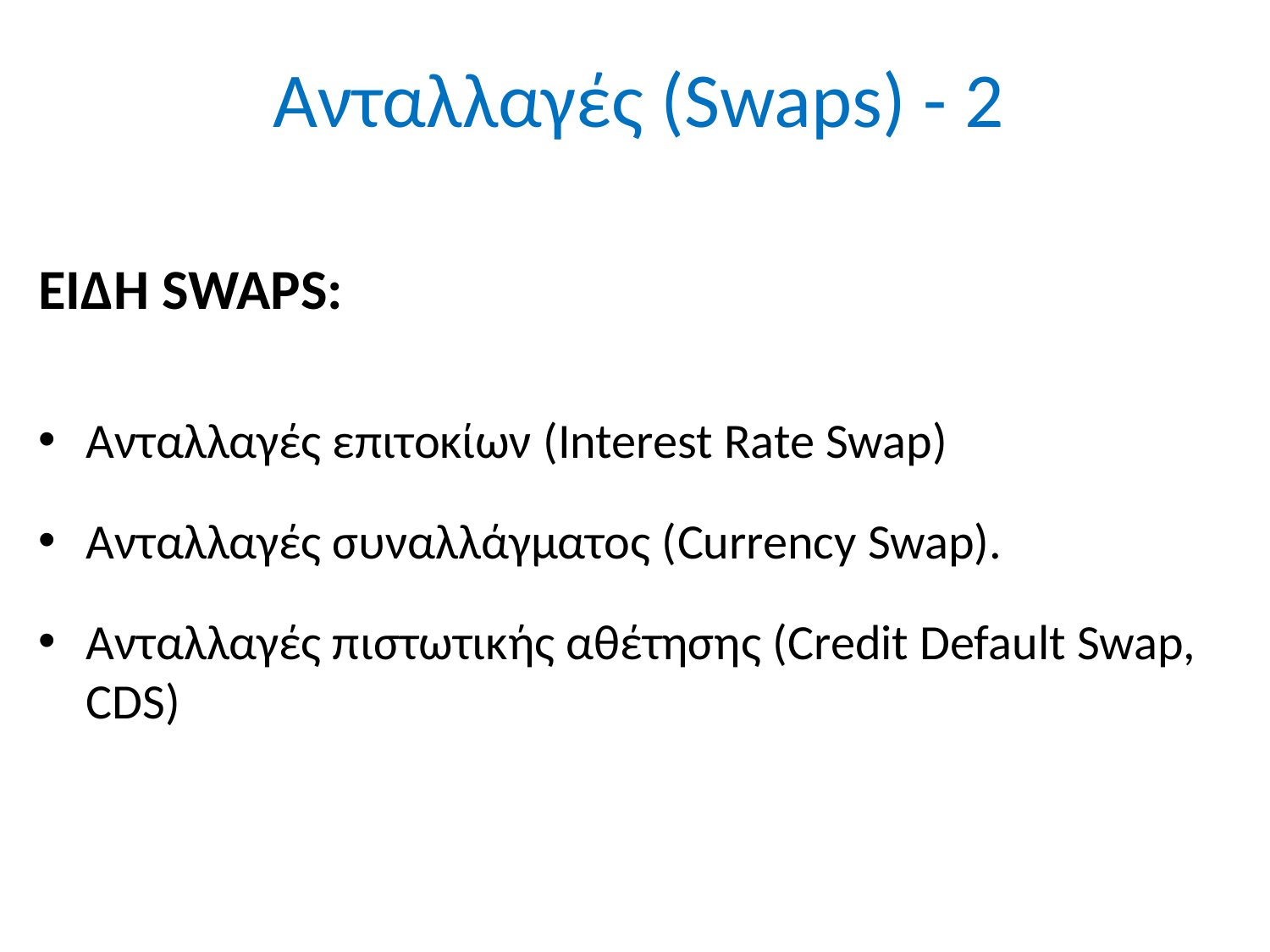

# Ανταλλαγές (Swaps) - 2
ΕΙΔΗ SWAPS:

Ανταλλαγές επιτοκίων (Interest Rate Swap)
Ανταλλαγές συναλλάγματος (Currency Swap).
Ανταλλαγές πιστωτικής αθέτησης (Credit Default Swap, CDS)